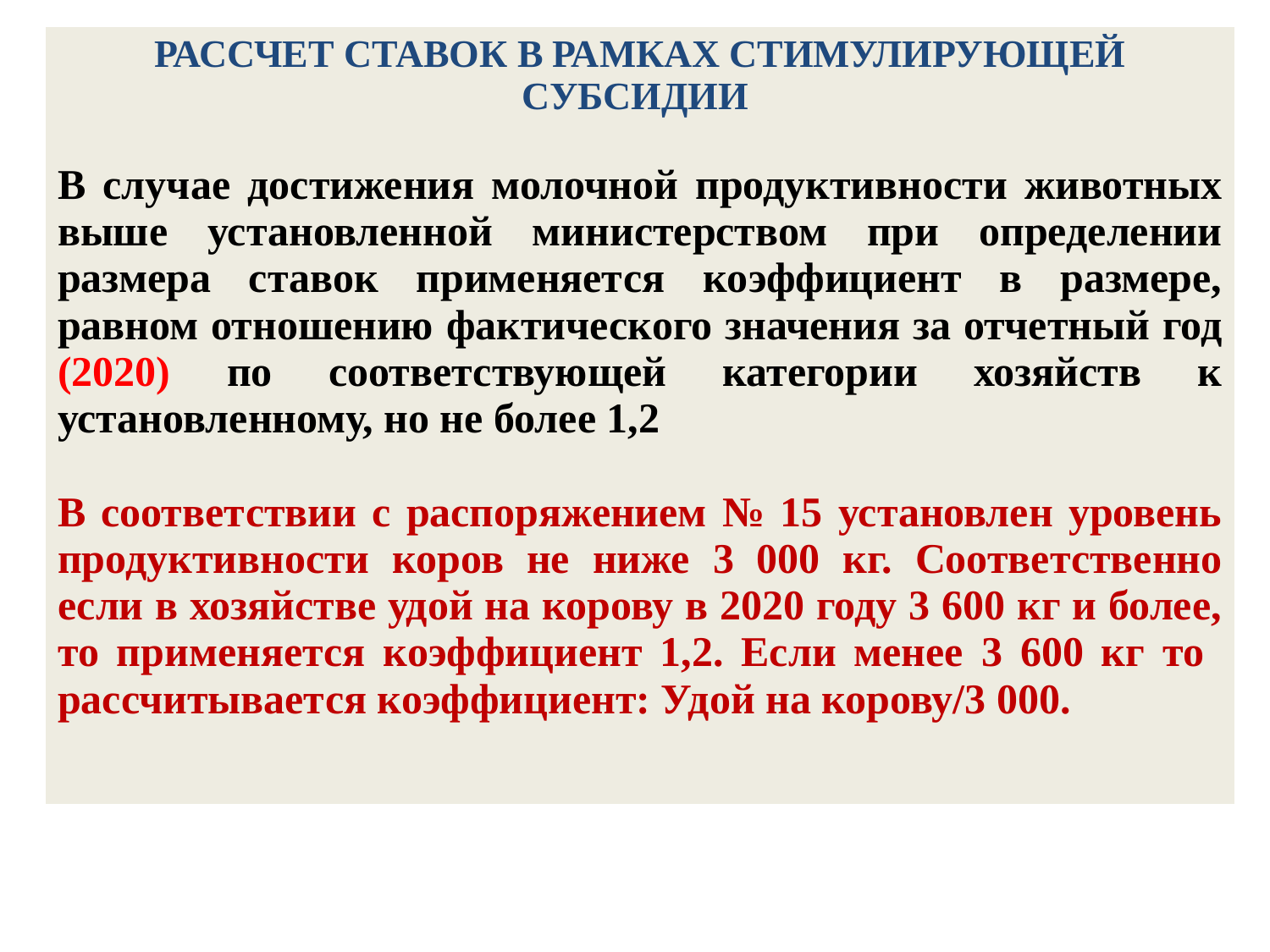

| РАССЧЕТ СТАВОК В РАМКАХ СТИМУЛИРУЮЩЕЙ СУБСИДИИ В случае достижения молочной продуктивности животных выше установленной министерством при определении размера ставок применяется коэффициент в размере, равном отношению фактического значения за отчетный год (2020) по соответствующей категории хозяйств к установленному, но не более 1,2 В соответствии с распоряжением № 15 установлен уровень продуктивности коров не ниже 3 000 кг. Соответственно если в хозяйстве удой на корову в 2020 году 3 600 кг и более, то применяется коэффициент 1,2. Если менее 3 600 кг то рассчитывается коэффициент: Удой на корову/3 000. |
| --- |